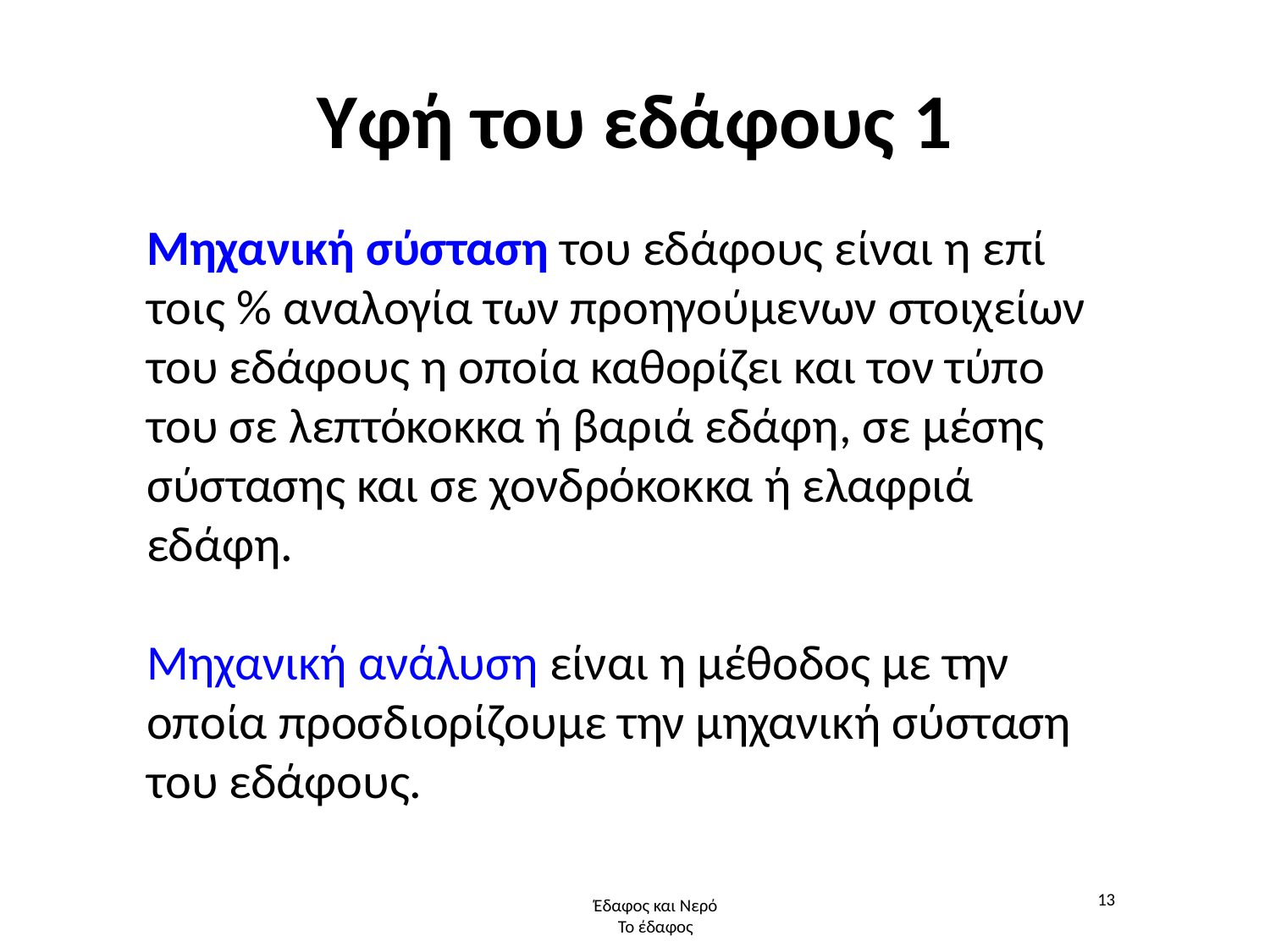

# Υφή του εδάφους 1
Μηχανική σύσταση του εδάφους είναι η επί τοις % αναλογία των προηγούμενων στοιχείων του εδάφους η οποία καθορίζει και τον τύπο του σε λεπτόκοκκα ή βαριά εδάφη, σε μέσης σύστασης και σε χονδρόκοκκα ή ελαφριά εδάφη.

Μηχανική ανάλυση είναι η μέθοδος με την οποία προσδιορίζουμε την μηχανική σύσταση του εδάφους.